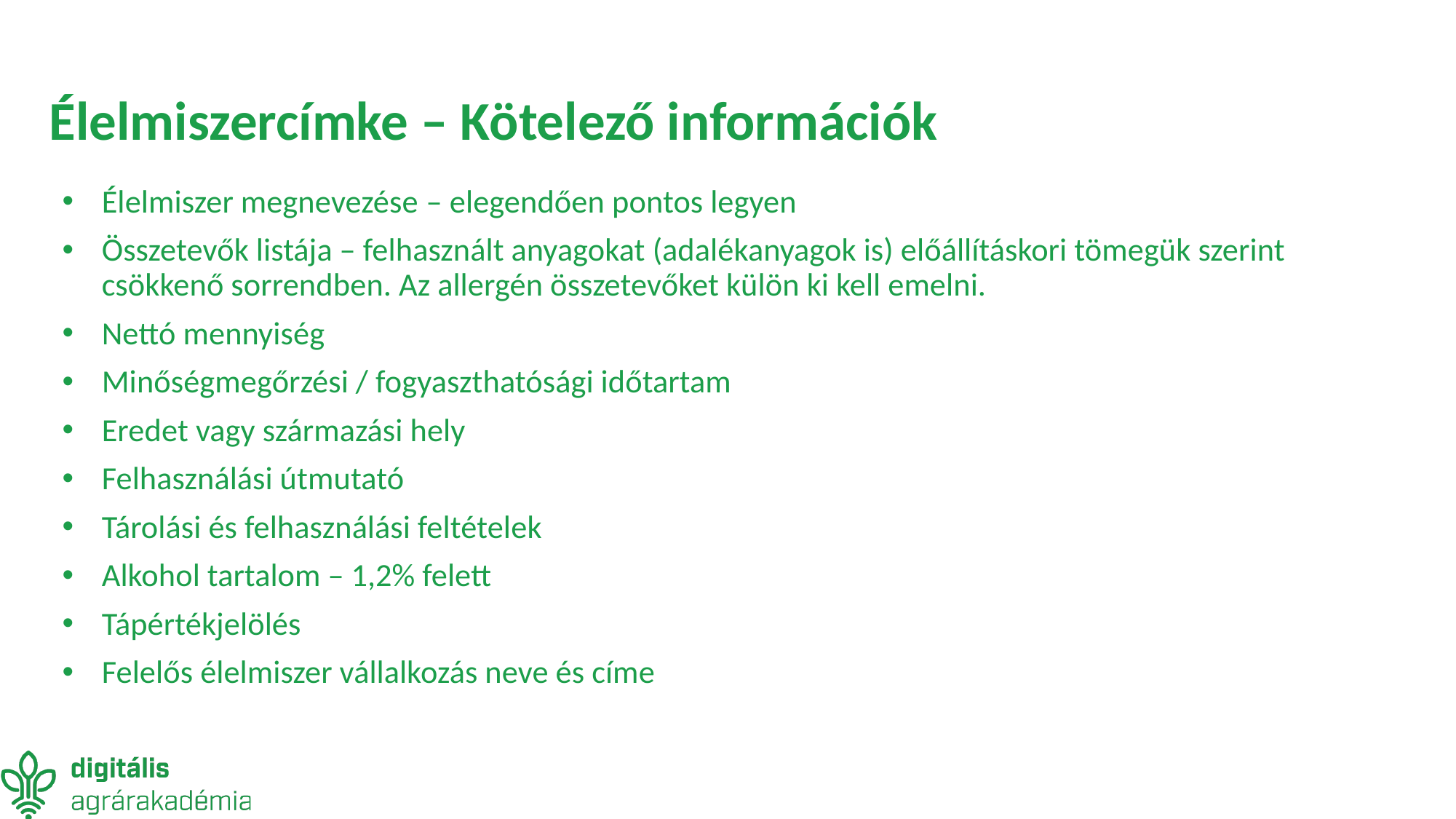

# Élelmiszercímke – Kötelező információk
Élelmiszer megnevezése – elegendően pontos legyen
Összetevők listája – felhasznált anyagokat (adalékanyagok is) előállításkori tömegük szerint csökkenő sorrendben. Az allergén összetevőket külön ki kell emelni.
Nettó mennyiség
Minőségmegőrzési / fogyaszthatósági időtartam
Eredet vagy származási hely
Felhasználási útmutató
Tárolási és felhasználási feltételek
Alkohol tartalom – 1,2% felett
Tápértékjelölés
Felelős élelmiszer vállalkozás neve és címe